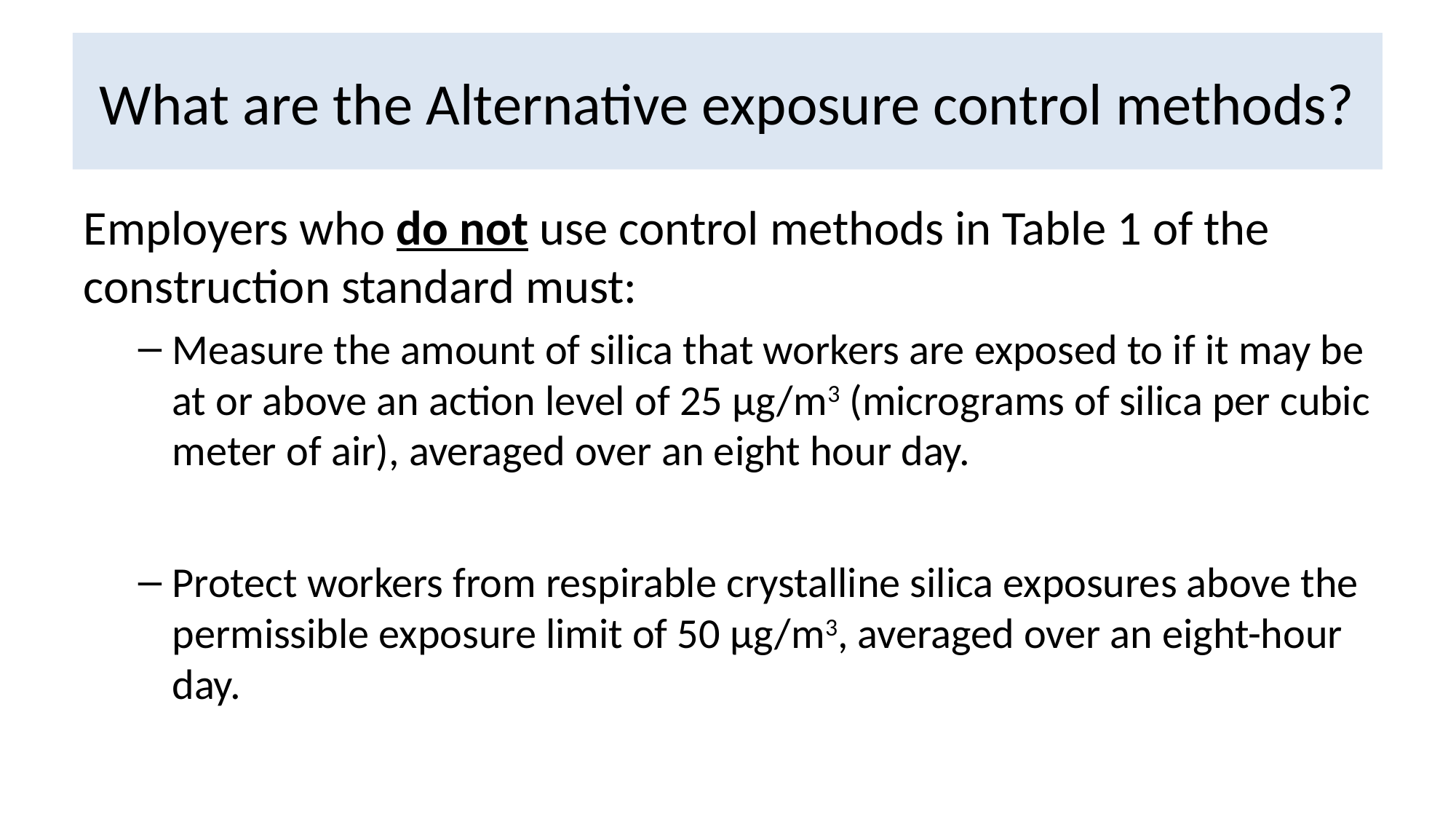

# What are the Alternative exposure control methods?
Employers who do not use control methods in Table 1 of the construction standard must:
Measure the amount of silica that workers are exposed to if it may be at or above an action level of 25 μg/m3 (micrograms of silica per cubic meter of air), averaged over an eight hour day.

Protect workers from respirable crystalline silica exposures above the permissible exposure limit of 50 μg/m3, averaged over an eight-hour day.